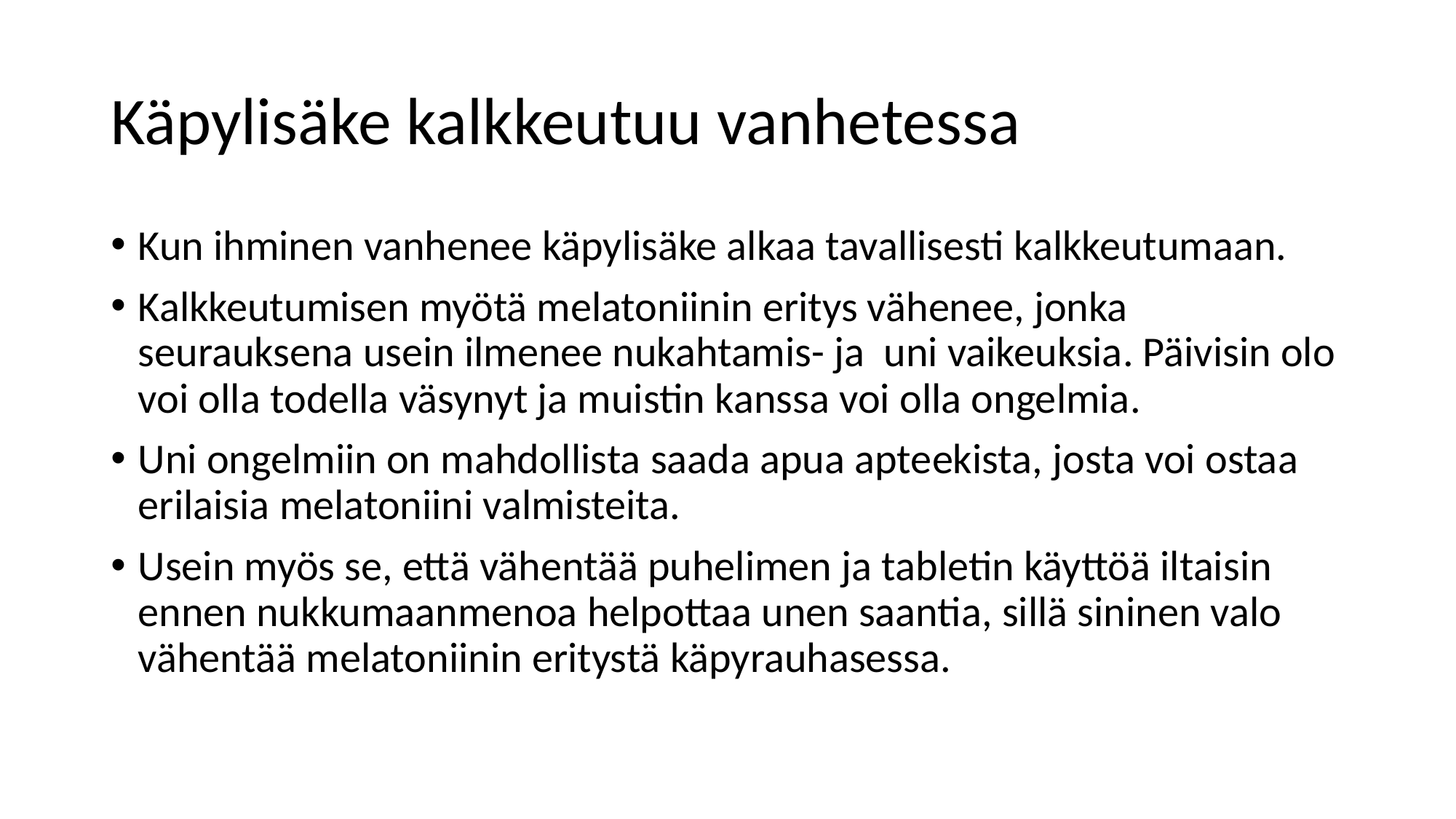

# Käpylisäke kalkkeutuu vanhetessa
Kun ihminen vanhenee käpylisäke alkaa tavallisesti kalkkeutumaan.
Kalkkeutumisen myötä melatoniinin eritys vähenee, jonka seurauksena usein ilmenee nukahtamis- ja  uni vaikeuksia. Päivisin olo voi olla todella väsynyt ja muistin kanssa voi olla ongelmia.
Uni ongelmiin on mahdollista saada apua apteekista, josta voi ostaa erilaisia melatoniini valmisteita.
Usein myös se, että vähentää puhelimen ja tabletin käyttöä iltaisin ennen nukkumaanmenoa helpottaa unen saantia, sillä sininen valo vähentää melatoniinin eritystä käpyrauhasessa.